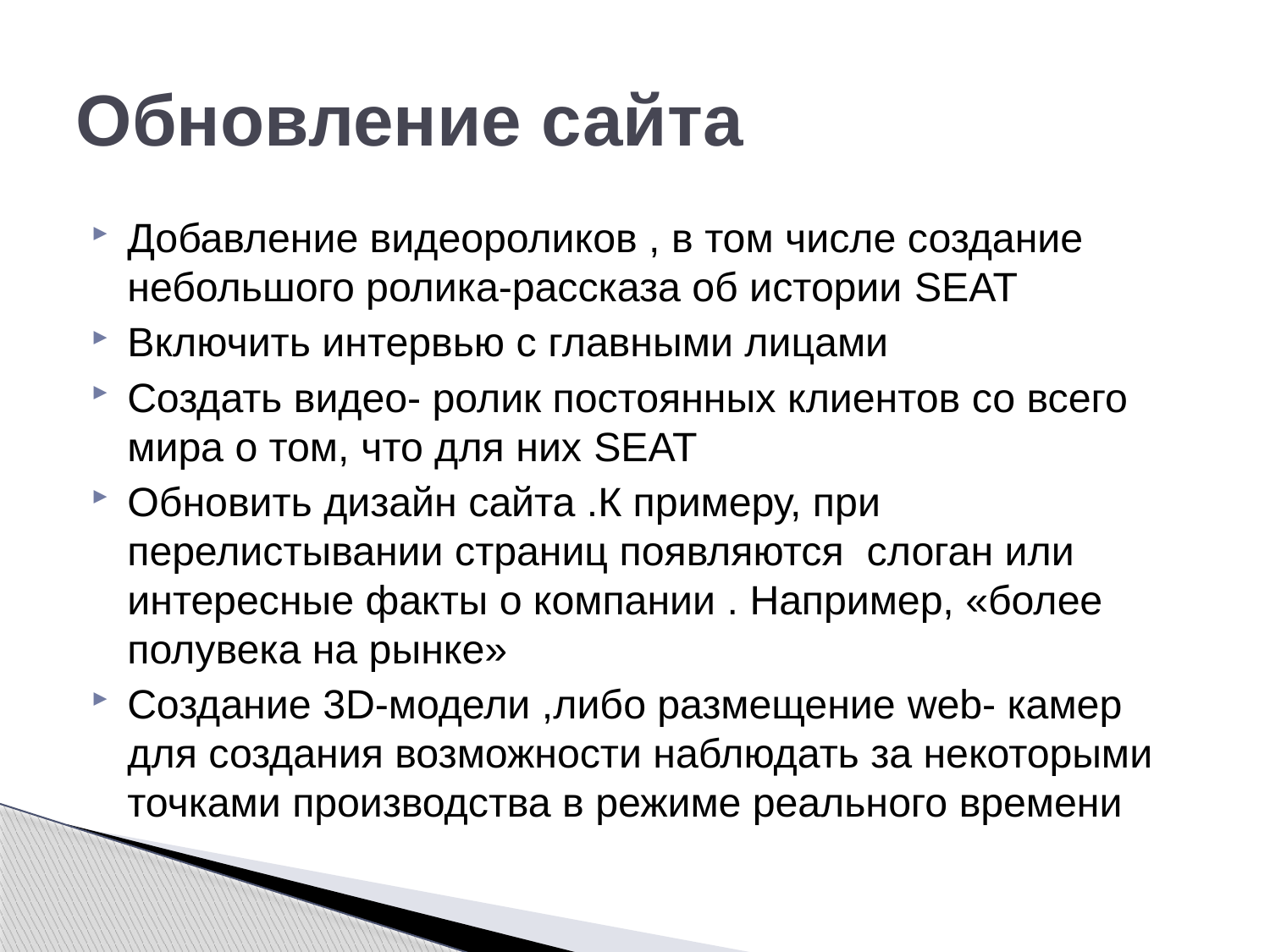

# Обновление сайта
Добавление видеороликов , в том числе создание небольшого ролика-рассказа об истории SEAT
Включить интервью с главными лицами
Создать видео- ролик постоянных клиентов со всего мира о том, что для них SEAT
Обновить дизайн сайта .К примеру, при перелистывании страниц появляются  слоган или интересные факты о компании . Например, «более полувека на рынке»
Создание 3D-модели ,либо размещение web- камер для создания возможности наблюдать за некоторыми точками производства в режиме реального времени